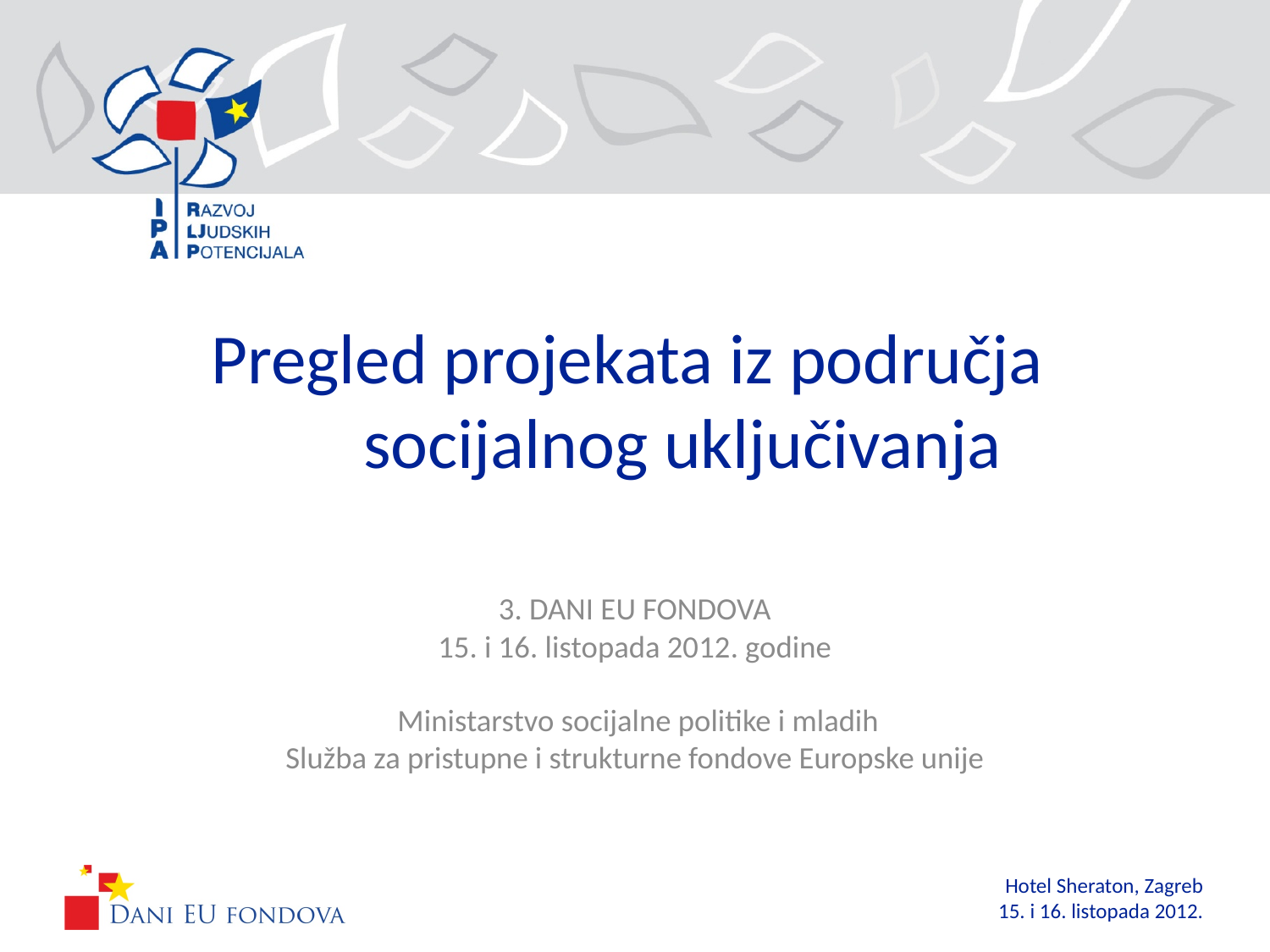

# Pregled projekata iz područja socijalnog uključivanja

3. DANI EU FONDOVA
15. i 16. listopada 2012. godine
 Ministarstvo socijalne politike i mladih
Služba za pristupne i strukturne fondove Europske unije